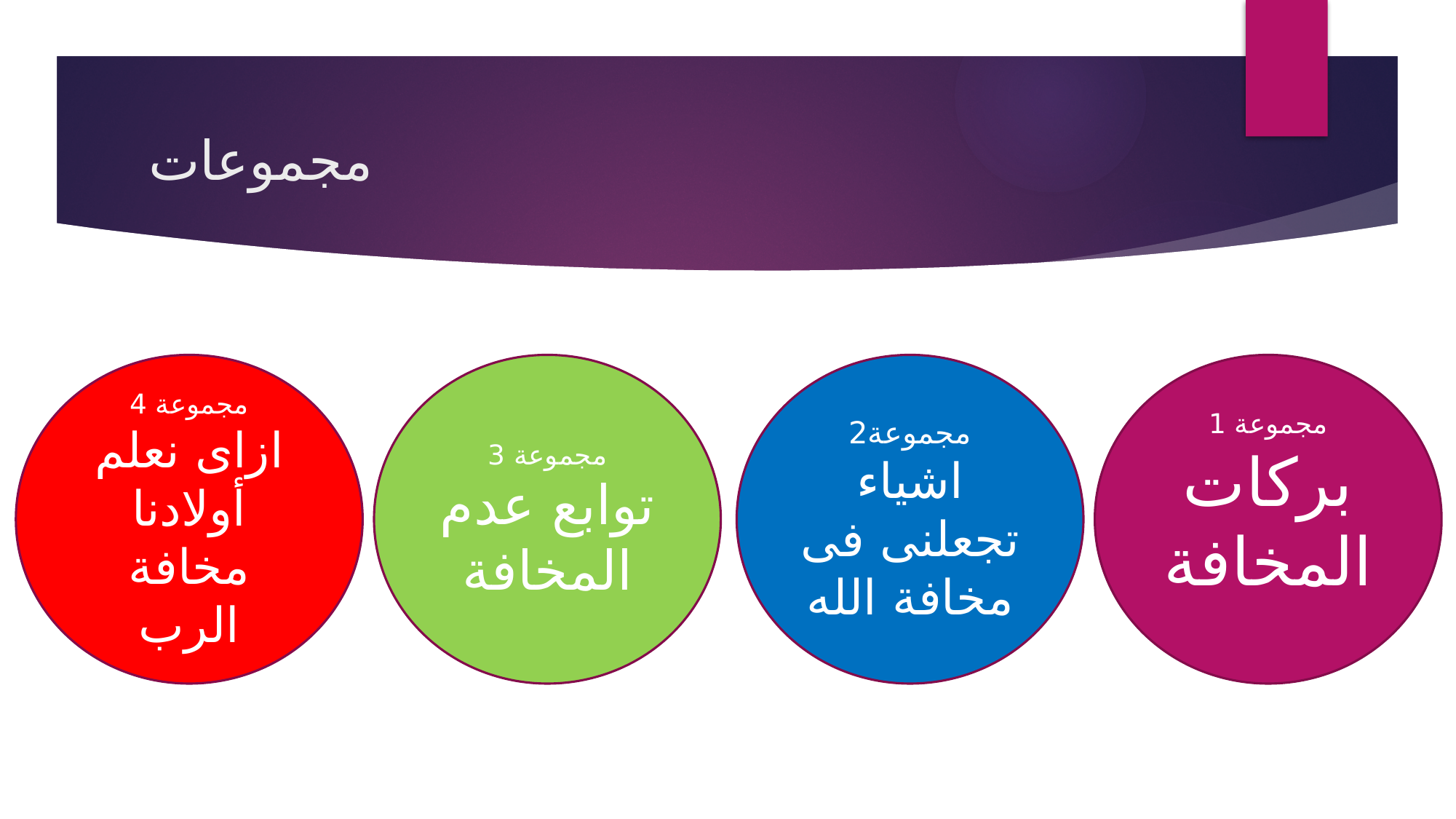

# مجموعات
مجموعة 4
ازاى نعلم أولادنا مخافة الرب
مجموعة 3
توابع عدم المخافة
مجموعة2
اشياء تجعلنى فى مخافة الله
مجموعة 1
بركات المخافة